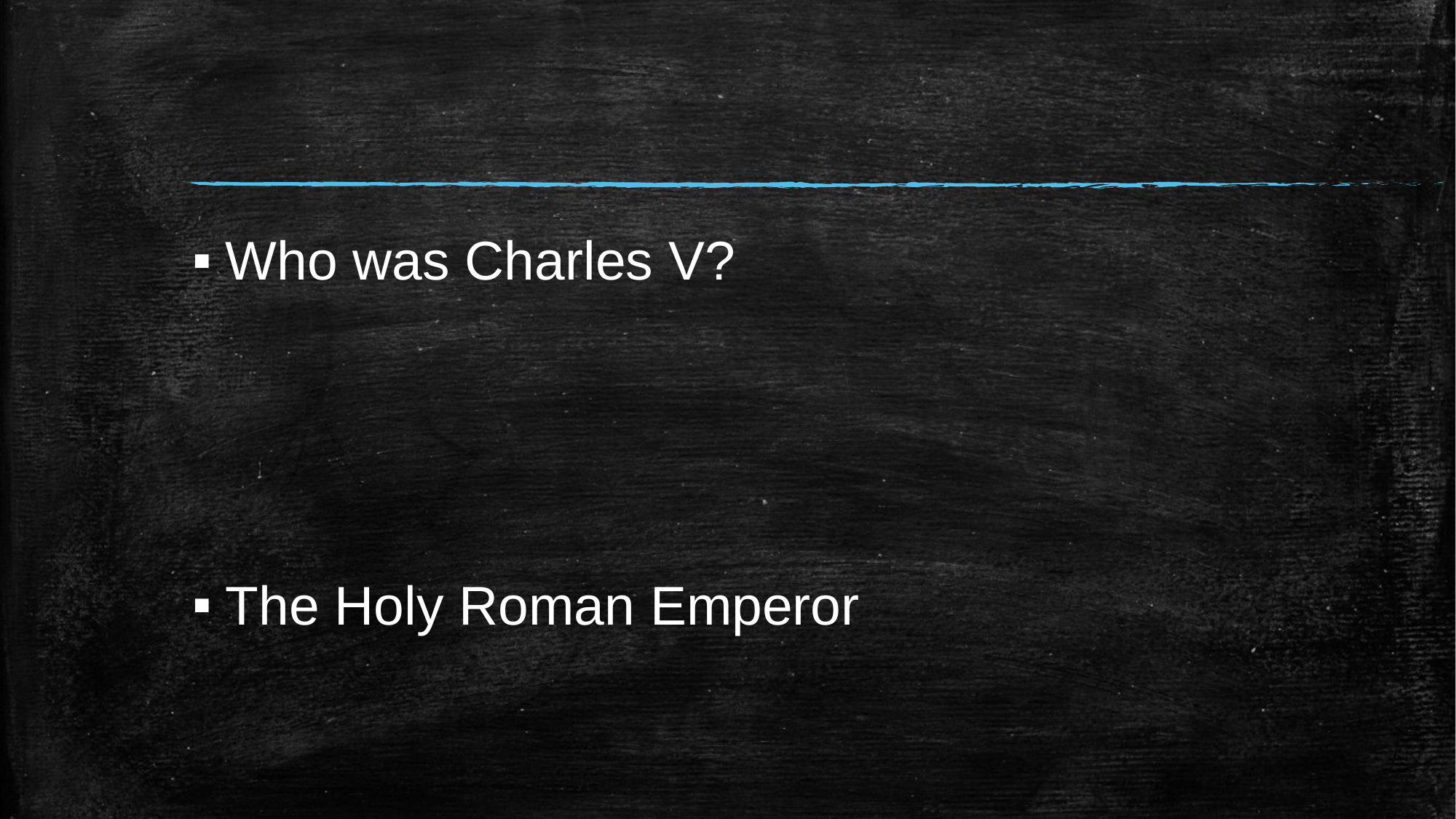

#
Who was Charles V?

The Holy Roman Emperor